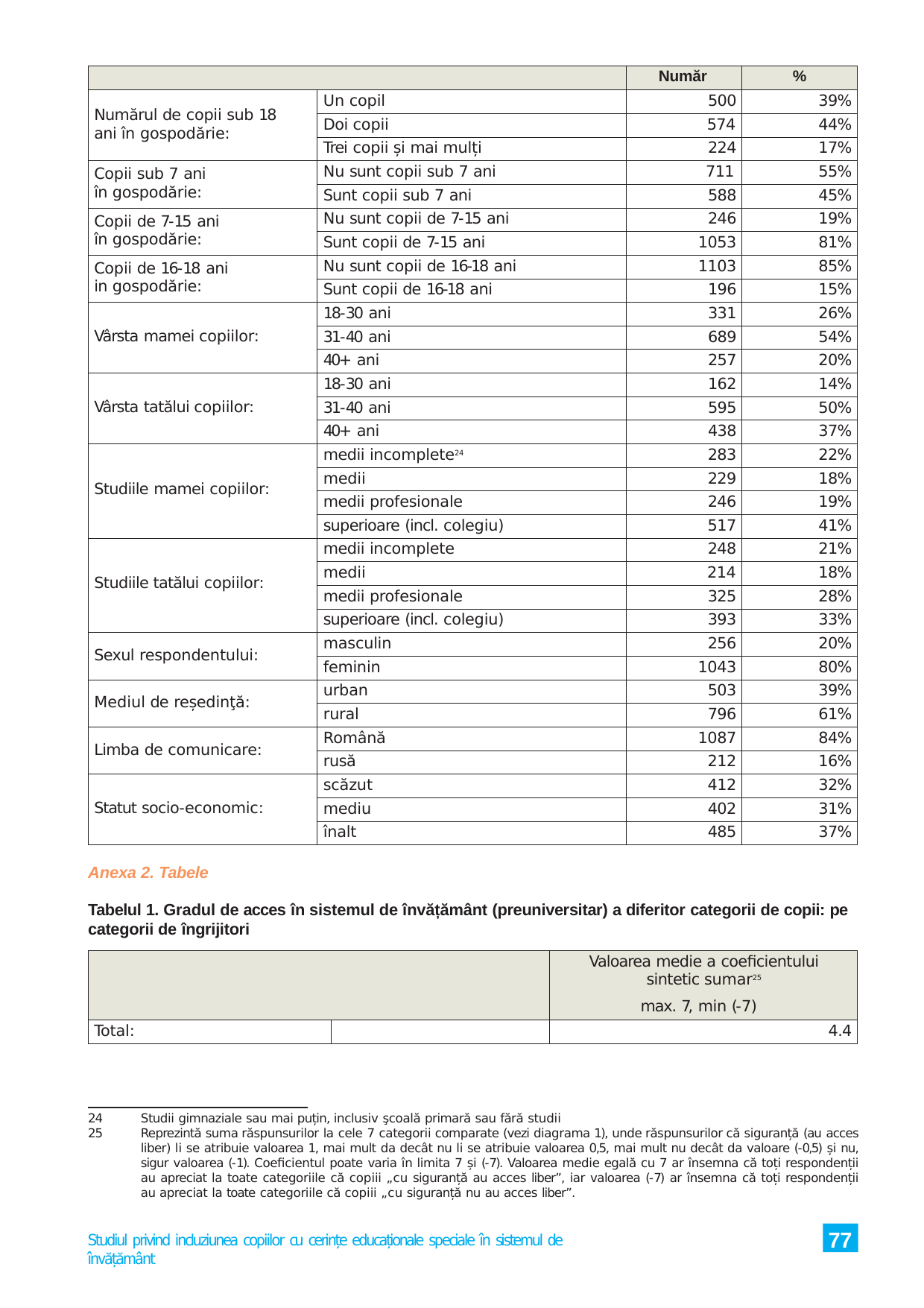

|  |  | Număr | % |
| --- | --- | --- | --- |
| Numărul de copii sub 18 ani în gospodărie: | Un copil | 500 | 39% |
|  | Doi copii | 574 | 44% |
|  | Trei copii și mai mulți | 224 | 17% |
| Copii sub 7 ani în gospodărie: | Nu sunt copii sub 7 ani | 711 | 55% |
|  | Sunt copii sub 7 ani | 588 | 45% |
| Copii de 7-15 ani în gospodărie: | Nu sunt copii de 7-15 ani | 246 | 19% |
|  | Sunt copii de 7-15 ani | 1053 | 81% |
| Copii de 16-18 ani in gospodărie: | Nu sunt copii de 16-18 ani | 1103 | 85% |
|  | Sunt copii de 16-18 ani | 196 | 15% |
| Vârsta mamei copiilor: | 18-30 ani | 331 | 26% |
|  | 31-40 ani | 689 | 54% |
|  | 40+ ani | 257 | 20% |
| Vârsta tatălui copiilor: | 18-30 ani | 162 | 14% |
|  | 31-40 ani | 595 | 50% |
|  | 40+ ani | 438 | 37% |
| Studiile mamei copiilor: | medii incomplete24 | 283 | 22% |
|  | medii | 229 | 18% |
|  | medii profesionale | 246 | 19% |
|  | superioare (incl. colegiu) | 517 | 41% |
| Studiile tatălui copiilor: | medii incomplete | 248 | 21% |
|  | medii | 214 | 18% |
|  | medii profesionale | 325 | 28% |
|  | superioare (incl. colegiu) | 393 | 33% |
| Sexul respondentului: | masculin | 256 | 20% |
|  | feminin | 1043 | 80% |
| Mediul de reședinţă: | urban | 503 | 39% |
|  | rural | 796 | 61% |
| Limba de comunicare: | Română | 1087 | 84% |
|  | rusă | 212 | 16% |
| Statut socio-economic: | scăzut | 412 | 32% |
|  | mediu | 402 | 31% |
|  | înalt | 485 | 37% |
Anexa 2. Tabele
Tabelul 1. Gradul de acces în sistemul de învățământ (preuniversitar) a diferitor categorii de copii: pe categorii de îngrijitori
|  |  | Valoarea medie a coeficientului sintetic sumar25 max. 7, min (-7) |
| --- | --- | --- |
| Total: |  | 4.4 |

24
25
Studii gimnaziale sau mai puțin, inclusiv şcoală primară sau fără studii
Reprezintă suma răspunsurilor la cele 7 categorii comparate (vezi diagrama 1), unde răspunsurilor că siguranță (au acces liber) li se atribuie valoarea 1, mai mult da decât nu li se atribuie valoarea 0,5, mai mult nu decât da valoare (-0,5) și nu, sigur valoarea (-1). Coeficientul poate varia în limita 7 și (-7). Valoarea medie egală cu 7 ar însemna că toți respondenții au apreciat la toate categoriile că copiii „cu siguranță au acces liber”, iar valoarea (-7) ar însemna că toți respondenții au apreciat la toate categoriile că copiii „cu siguranță nu au acces liber”.
77
Studiul privind incluziunea copiilor cu cerințe educaționale speciale în sistemul de învățământ